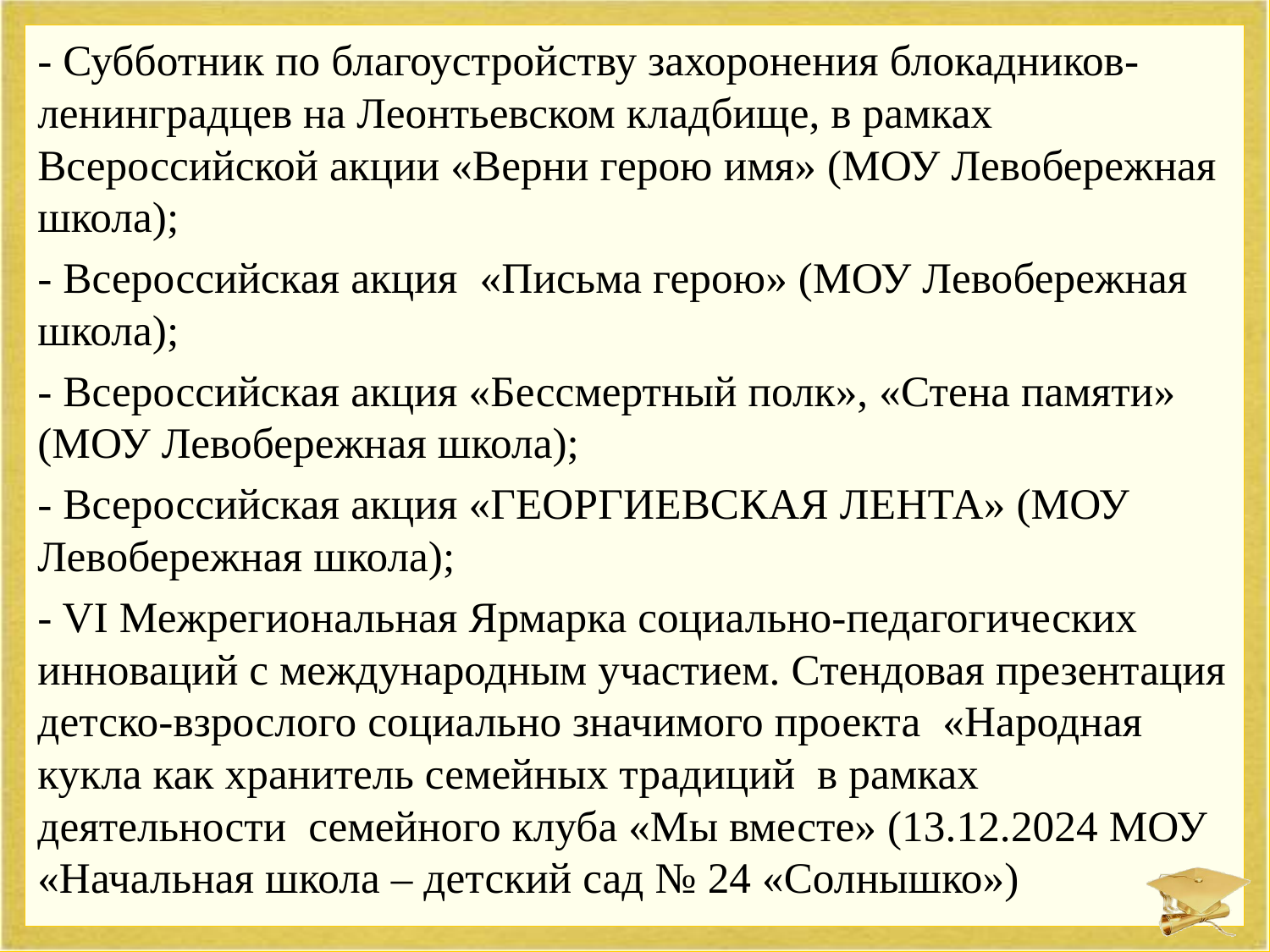

- Субботник по благоустройству захоронения блокадников-ленинградцев на Леонтьевском кладбище, в рамках Всероссийской акции «Верни герою имя» (МОУ Левобережная школа);
- Всероссийская акция  «Письма герою» (МОУ Левобережная школа);
- Всероссийская акция «Бессмертный полк», «Стена памяти» (МОУ Левобережная школа);
- Всероссийская акция «ГЕОРГИЕВСКАЯ ЛЕНТА» (МОУ Левобережная школа);
- VI Межрегиональная Ярмарка социально-педагогических инноваций с международным участием. Стендовая презентация детско-взрослого социально значимого проекта  «Народная кукла как хранитель семейных традиций  в рамках деятельности  семейного клуба «Мы вместе» (13.12.2024 МОУ «Начальная школа – детский сад № 24 «Солнышко»)